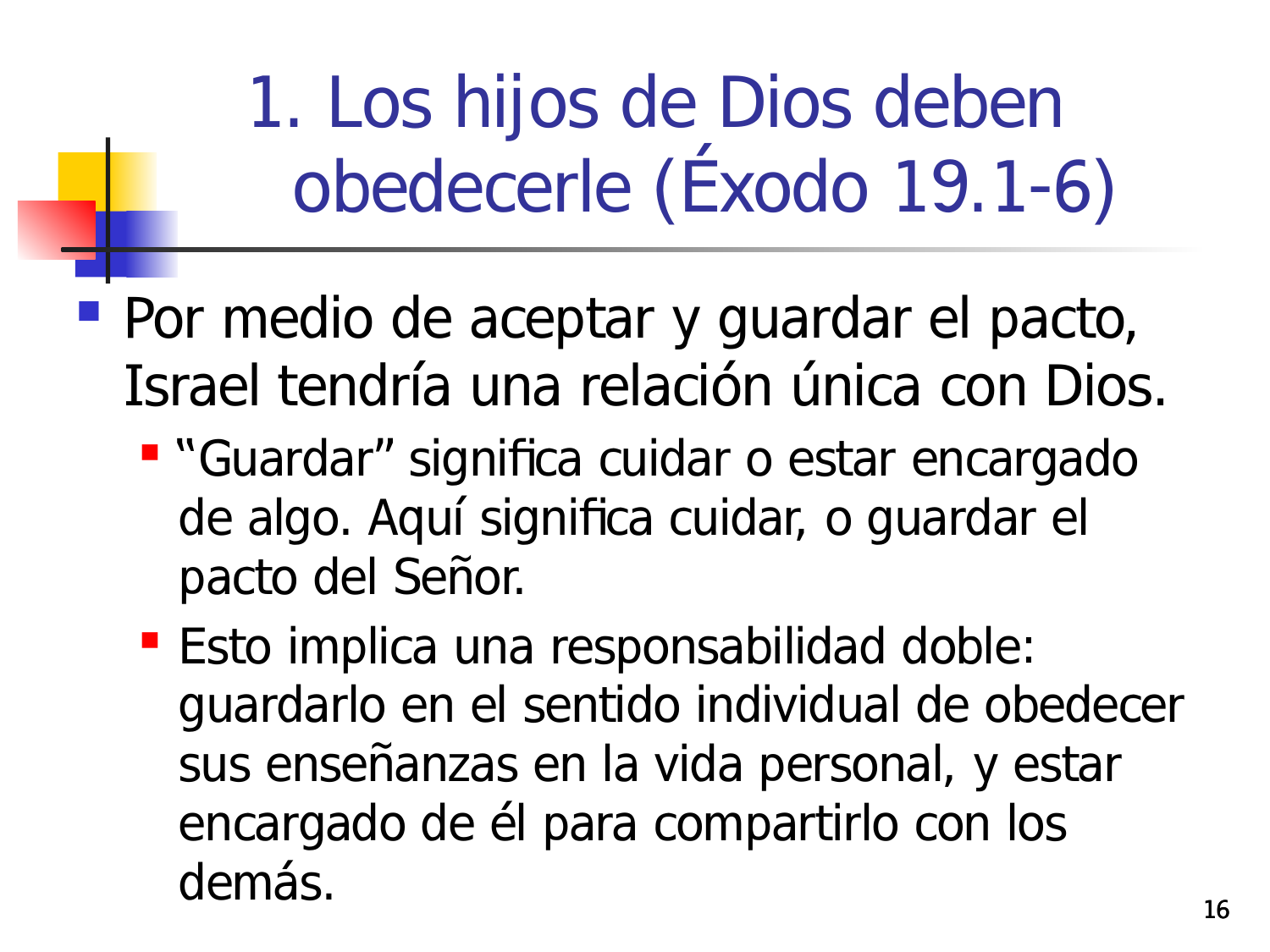

# Los hijos de Dios deben obedecerle (Éxodo 19.1-6)
Por medio de aceptar y guardar el pacto, Israel tendría una relación única con Dios.
“Guardar” significa cuidar o estar encargado de algo. Aquí significa cuidar, o guardar el pacto del Señor.
Esto implica una responsabilidad doble: guardarlo en el sentido individual de obedecer sus enseñanzas en la vida personal, y estar encargado de él para compartirlo con los demás.

16
16